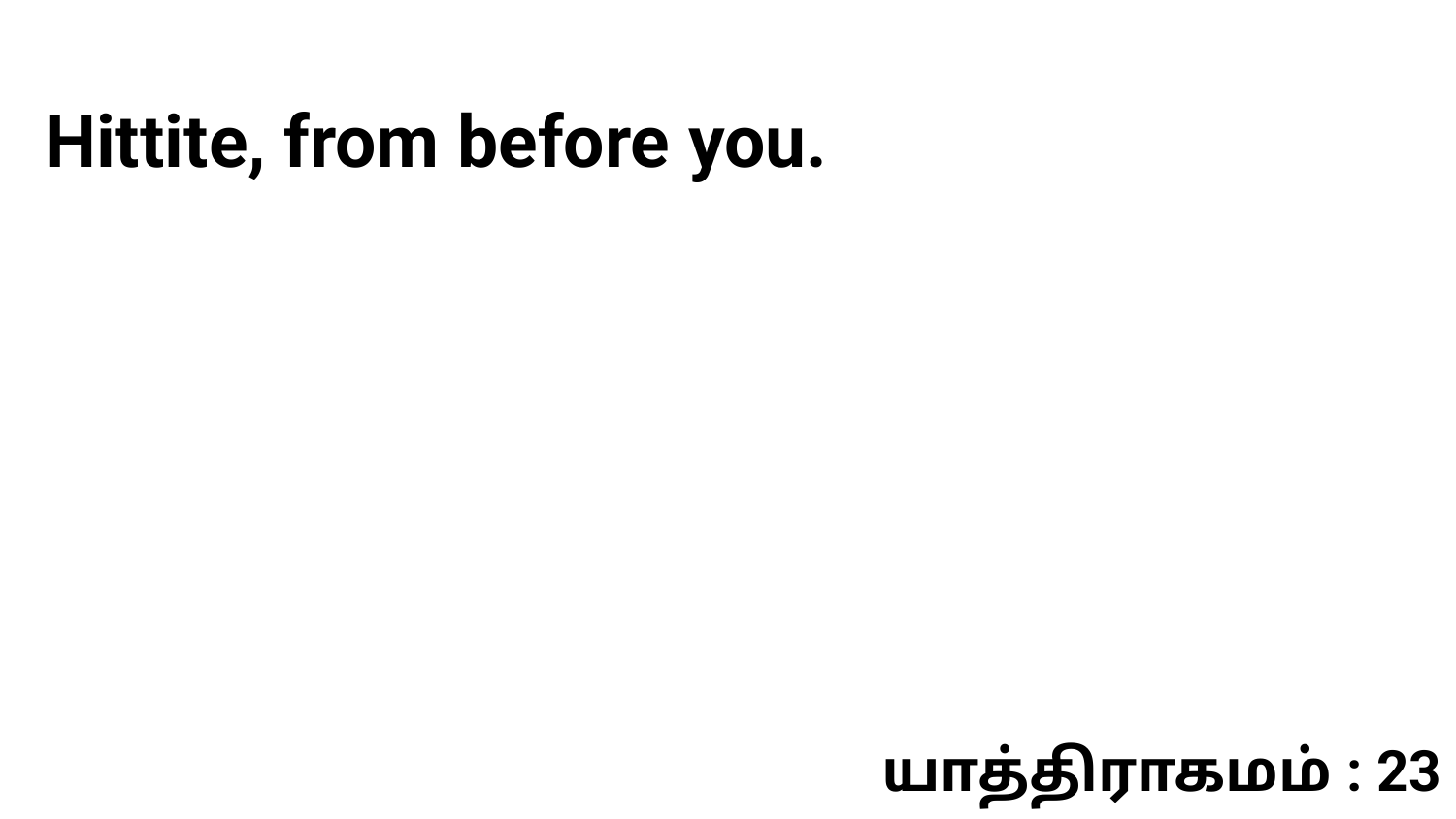

Hittite, from before you.
யாத்திராகமம் : 23